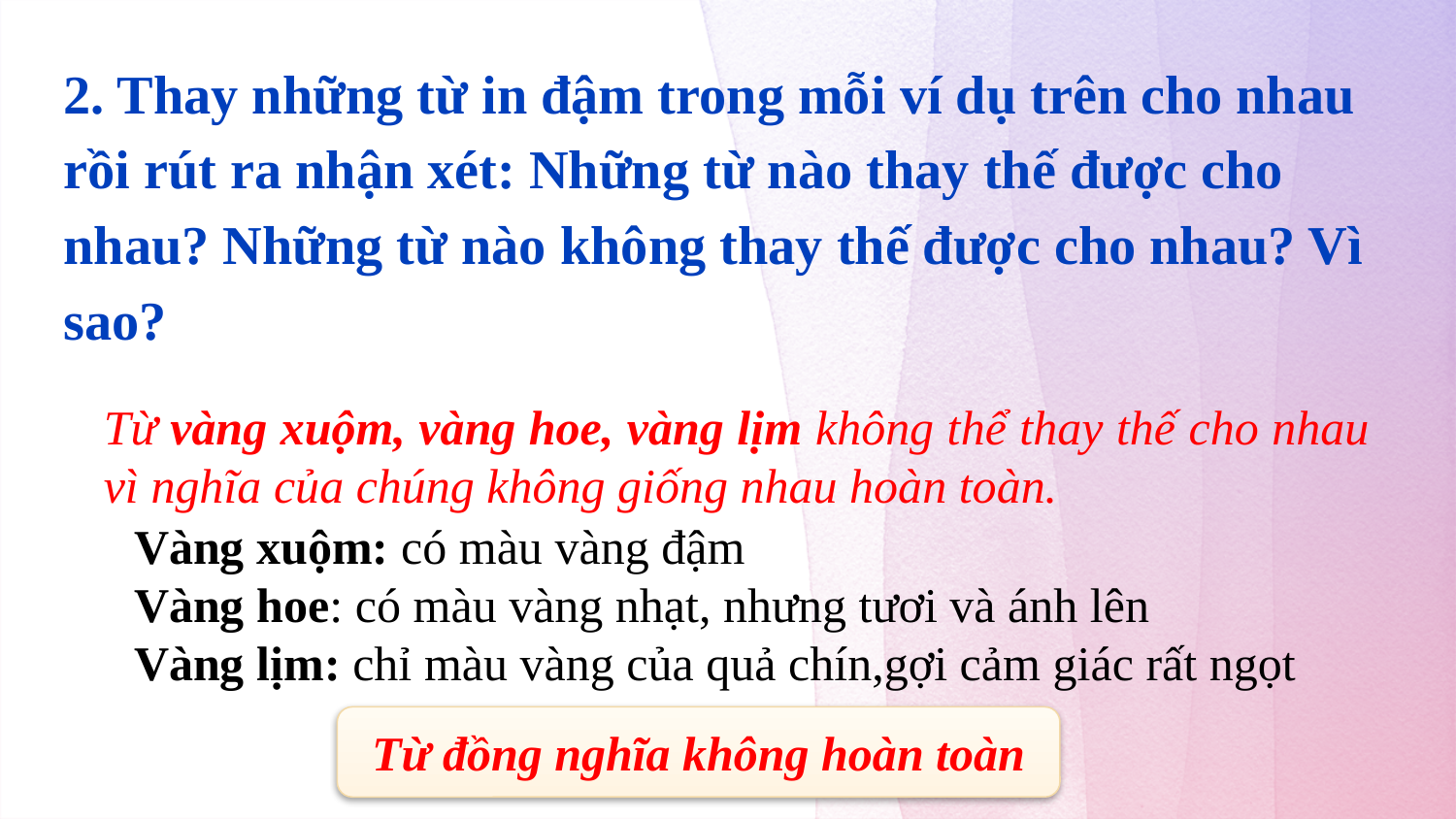

2. Thay những từ in đậm trong mỗi ví dụ trên cho nhau rồi rút ra nhận xét: Những từ nào thay thế được cho nhau? Những từ nào không thay thế được cho nhau? Vì sao?
Từ vàng xuộm, vàng hoe, vàng lịm không thể thay thế cho nhau vì nghĩa của chúng không giống nhau hoàn toàn.
Vàng xuộm: có màu vàng đậm
Vàng hoe: có màu vàng nhạt, nhưng tươi và ánh lên
Vàng lịm: chỉ màu vàng của quả chín,gợi cảm giác rất ngọt
Từ đồng nghĩa không hoàn toàn
7